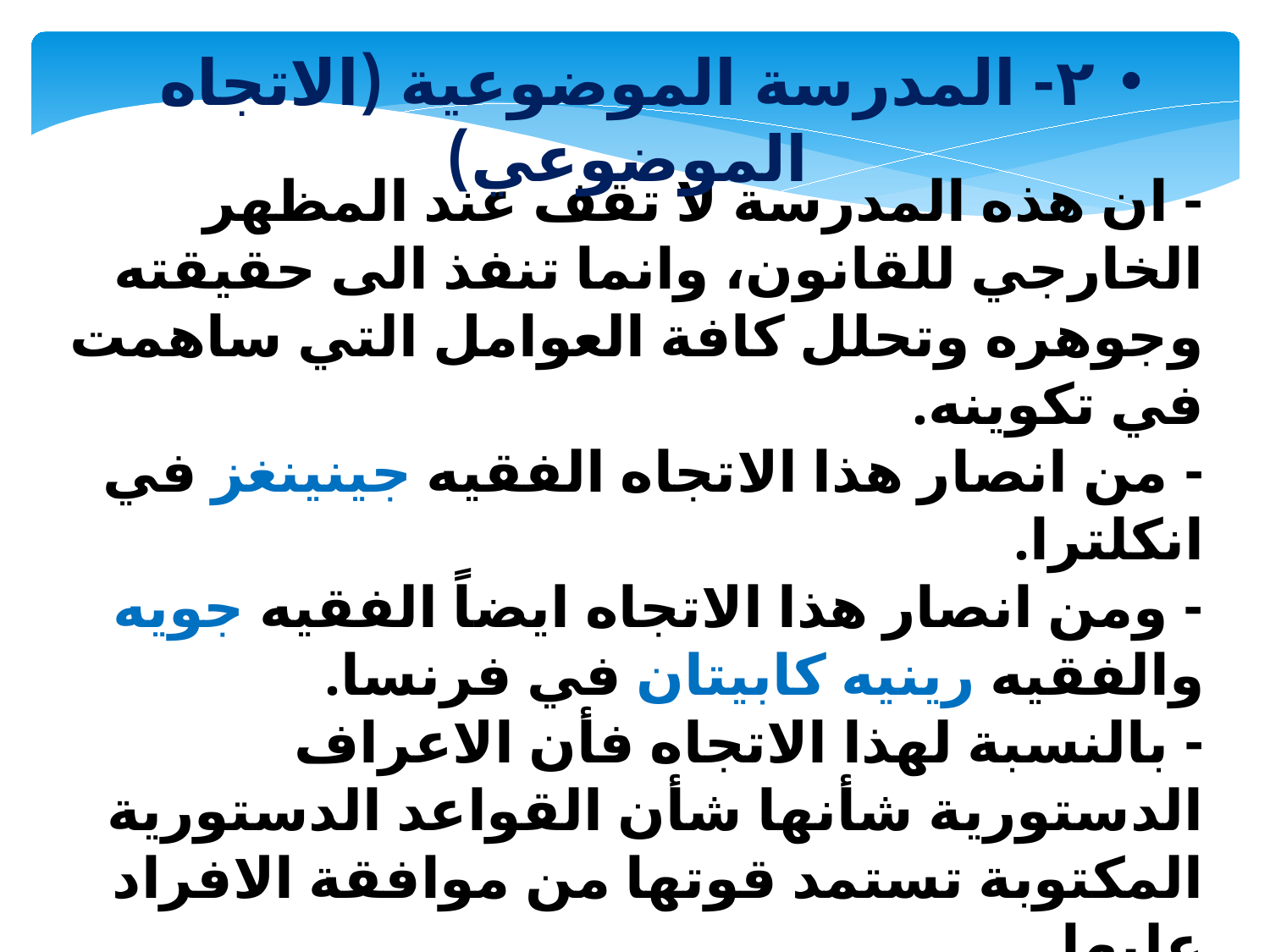

٢- المدرسة الموضوعية (الاتجاه الموضوعي)
- ان هذه المدرسة لا تقف عند المظهر الخارجي للقانون، وانما تنفذ الى حقيقته وجوهره وتحلل كافة العوامل التي ساهمت في تكوينه.
- من انصار هذا الاتجاه الفقيه جينينغز في انكلترا.
- ومن انصار هذا الاتجاه ايضاً الفقيه جويه والفقيه رينيه كابيتان في فرنسا.
- بالنسبة لهذا الاتجاه فأن الاعراف الدستورية شأنها شأن القواعد الدستورية المكتوبة تستمد قوتها من موافقة الافراد عليها.
- اذن، لا فرق من حيث طبيعة الالزام بين قاعدة تتقرر عن طريق العرف واخرى تتقرر عن طريق التشريع.